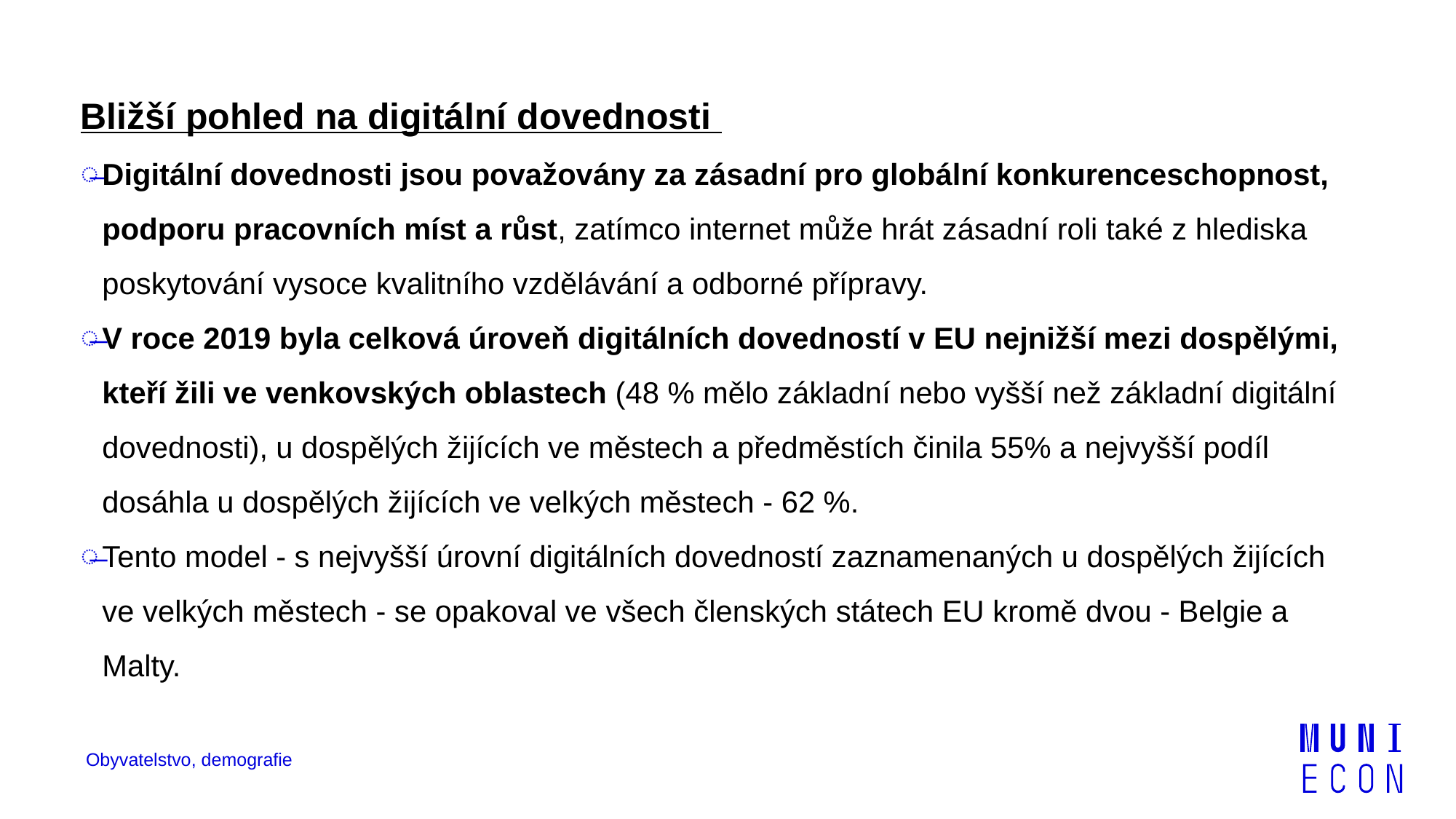

Bližší pohled na digitální dovednosti
Digitální dovednosti jsou považovány za zásadní pro globální konkurenceschopnost, podporu pracovních míst a růst, zatímco internet může hrát zásadní roli také z hlediska poskytování vysoce kvalitního vzdělávání a odborné přípravy.
V roce 2019 byla celková úroveň digitálních dovedností v EU nejnižší mezi dospělými, kteří žili ve venkovských oblastech (48 % mělo základní nebo vyšší než základní digitální dovednosti), u dospělých žijících ve městech a předměstích činila 55% a nejvyšší podíl dosáhla u dospělých žijících ve velkých městech - 62 %.
Tento model - s nejvyšší úrovní digitálních dovedností zaznamenaných u dospělých žijících ve velkých městech - se opakoval ve všech členských státech EU kromě dvou - Belgie a Malty.
Obyvatelstvo, demografie